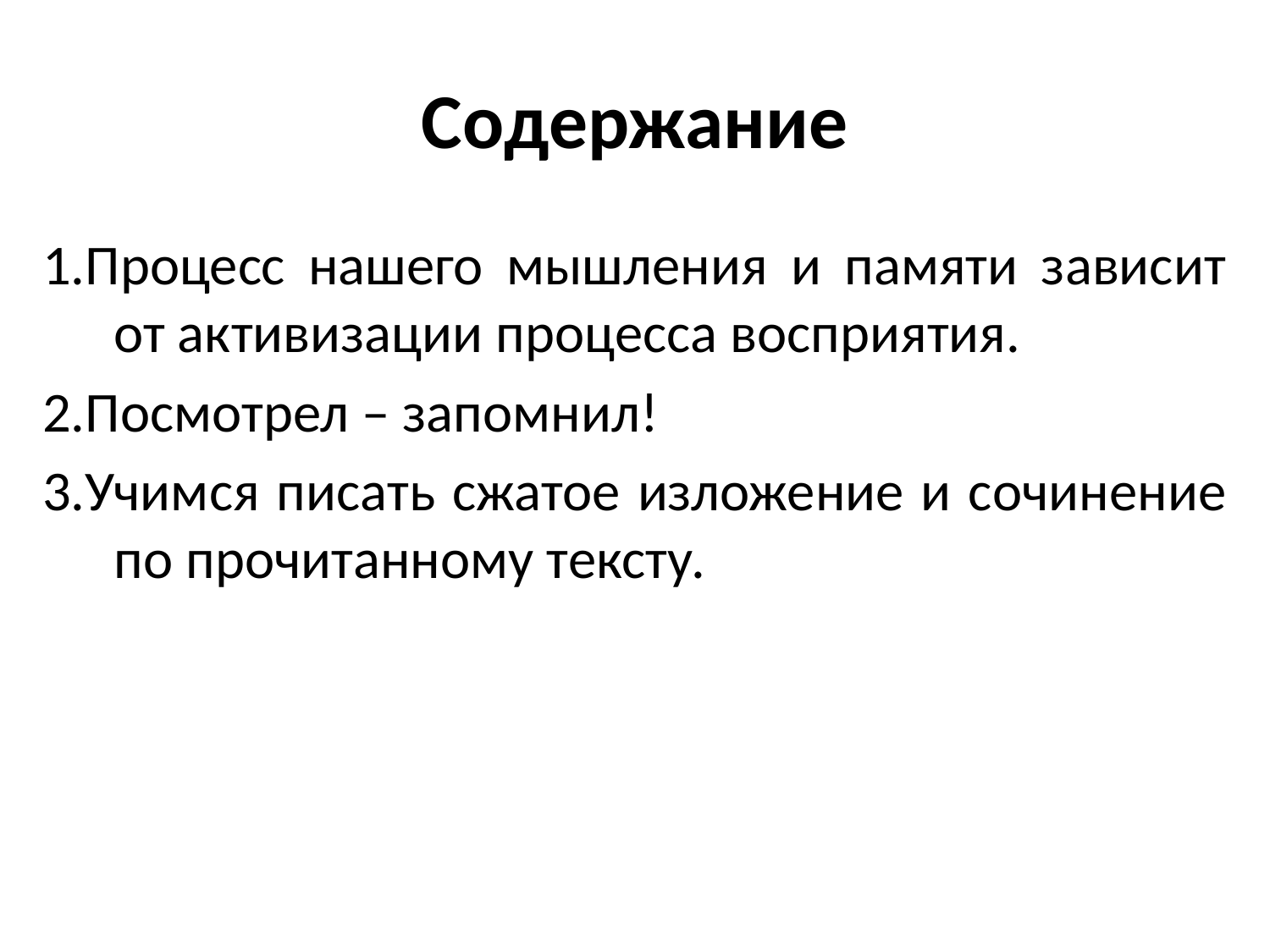

# Содержание
1.Процесс нашего мышления и памяти зависит от активизации процесса восприятия.
2.Посмотрел – запомнил!
3.Учимся писать сжатое изложение и сочинение по прочитанному тексту.